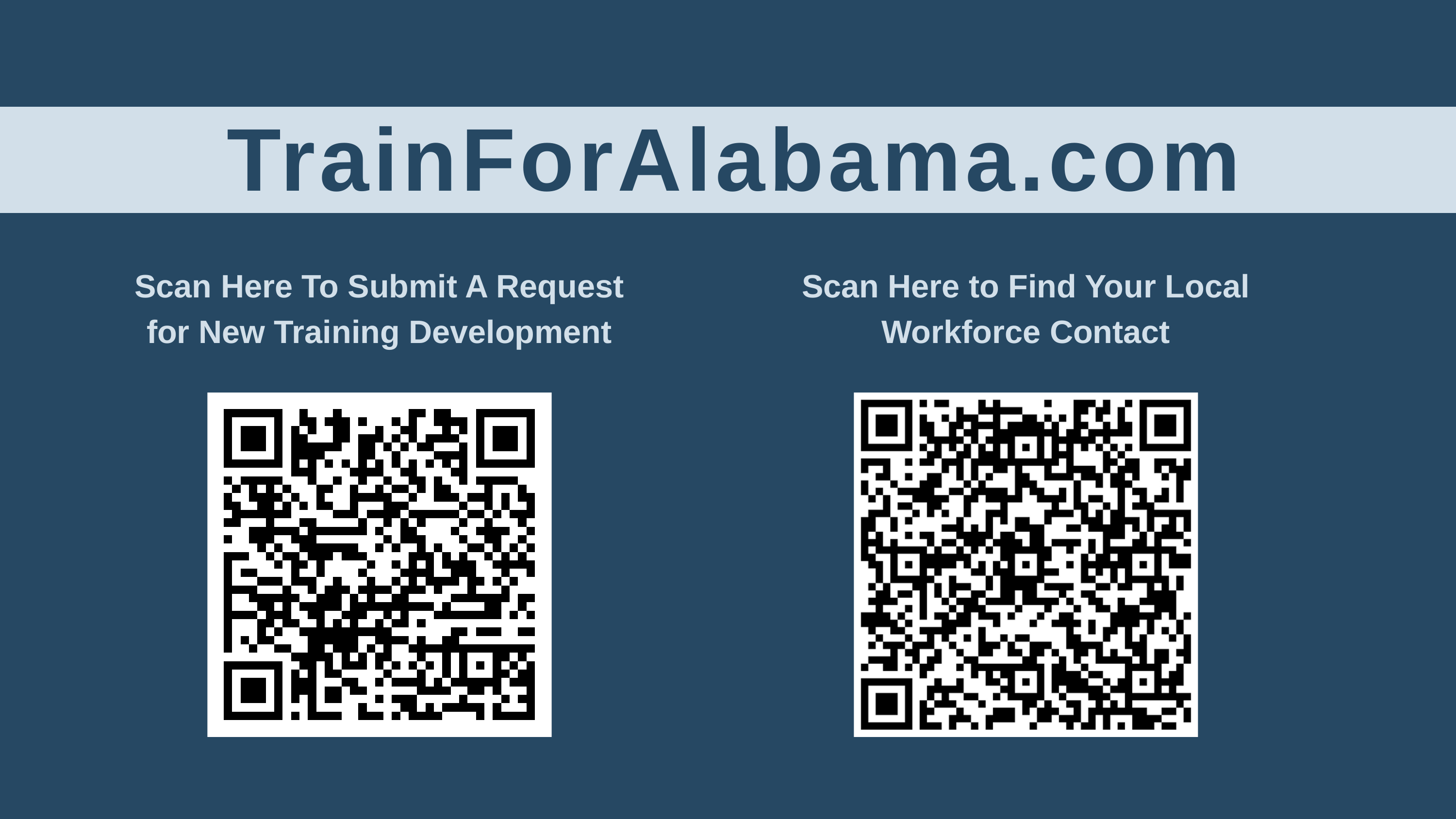

TrainForAlabama.com
Scan Here To Submit A Request for New Training Development
Scan Here to Find Your Local Workforce Contact